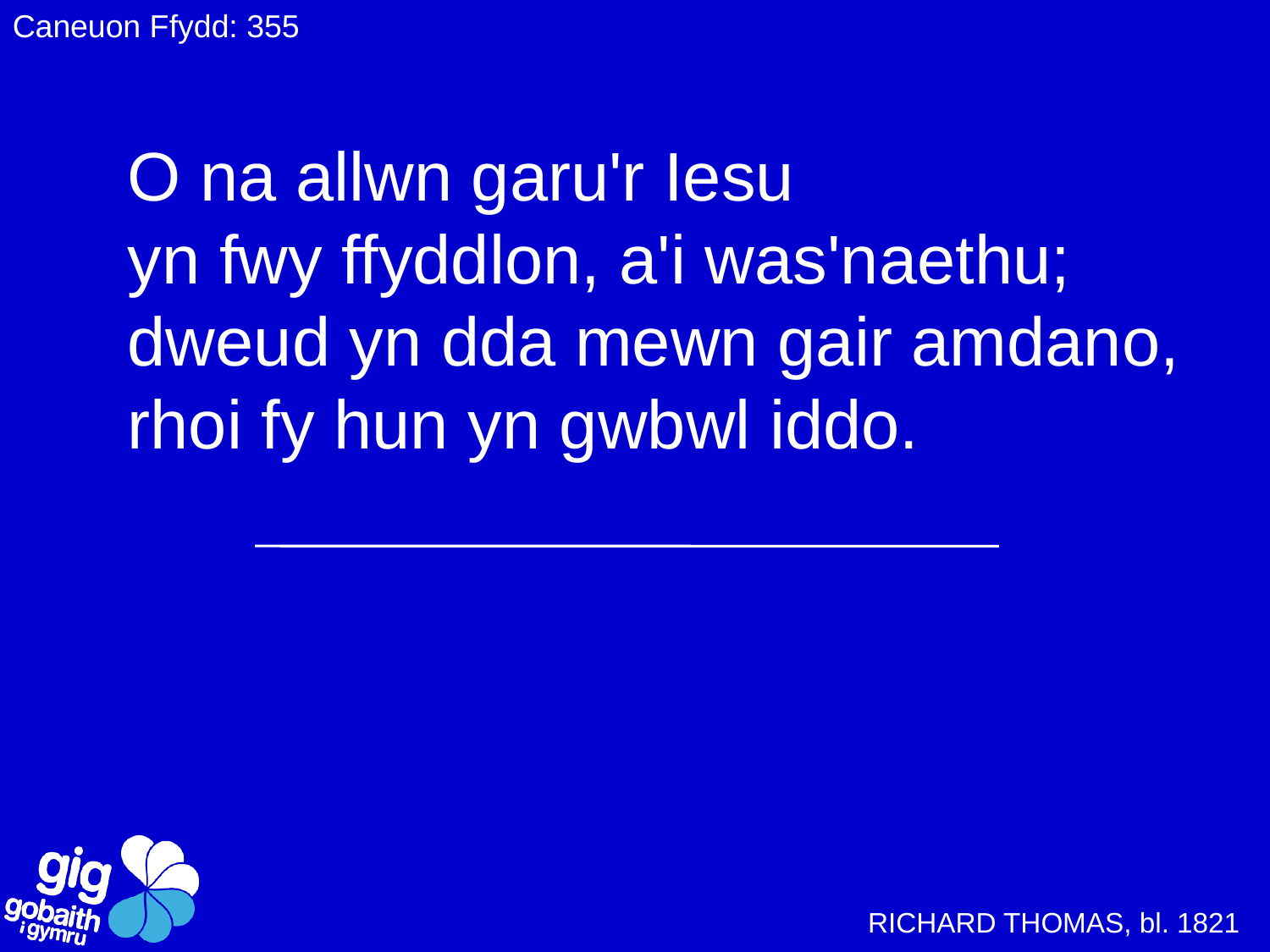

Caneuon Ffydd: 355

# O na allwn garu'r Iesu yn fwy ffyddlon, a'i was'naethu; dweud yn dda mewn gair amdano, rhoi fy hun yn gwbwl iddo.
RICHARD THOMAS, bl. 1821